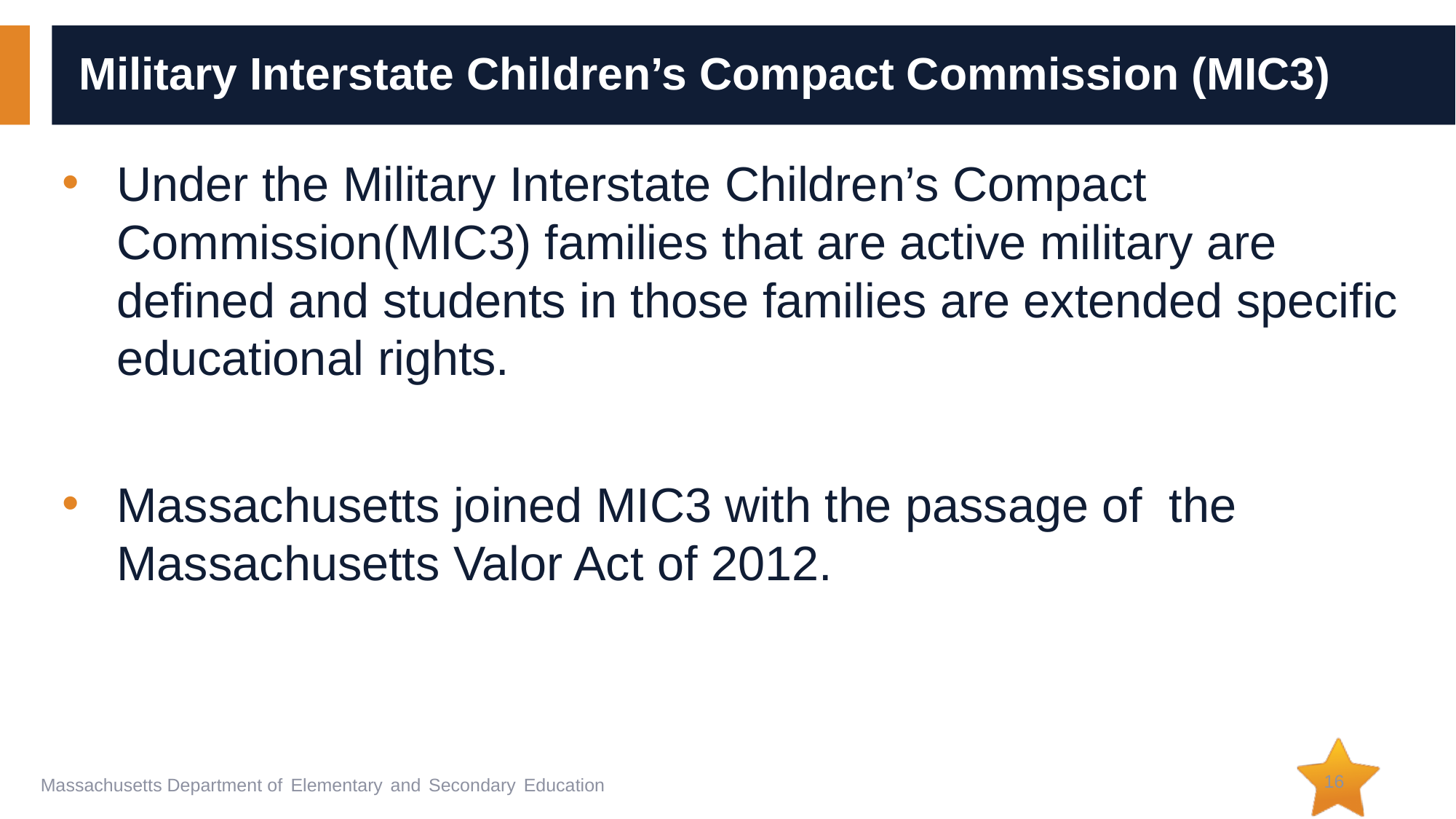

# Military Interstate Children’s Compact Commission (MIC3)
Under the Military Interstate Children’s Compact Commission(MIC3) families that are active military are defined and students in those families are extended specific educational rights.

Massachusetts joined MIC3 with the passage of  the Massachusetts Valor Act of 2012.
16